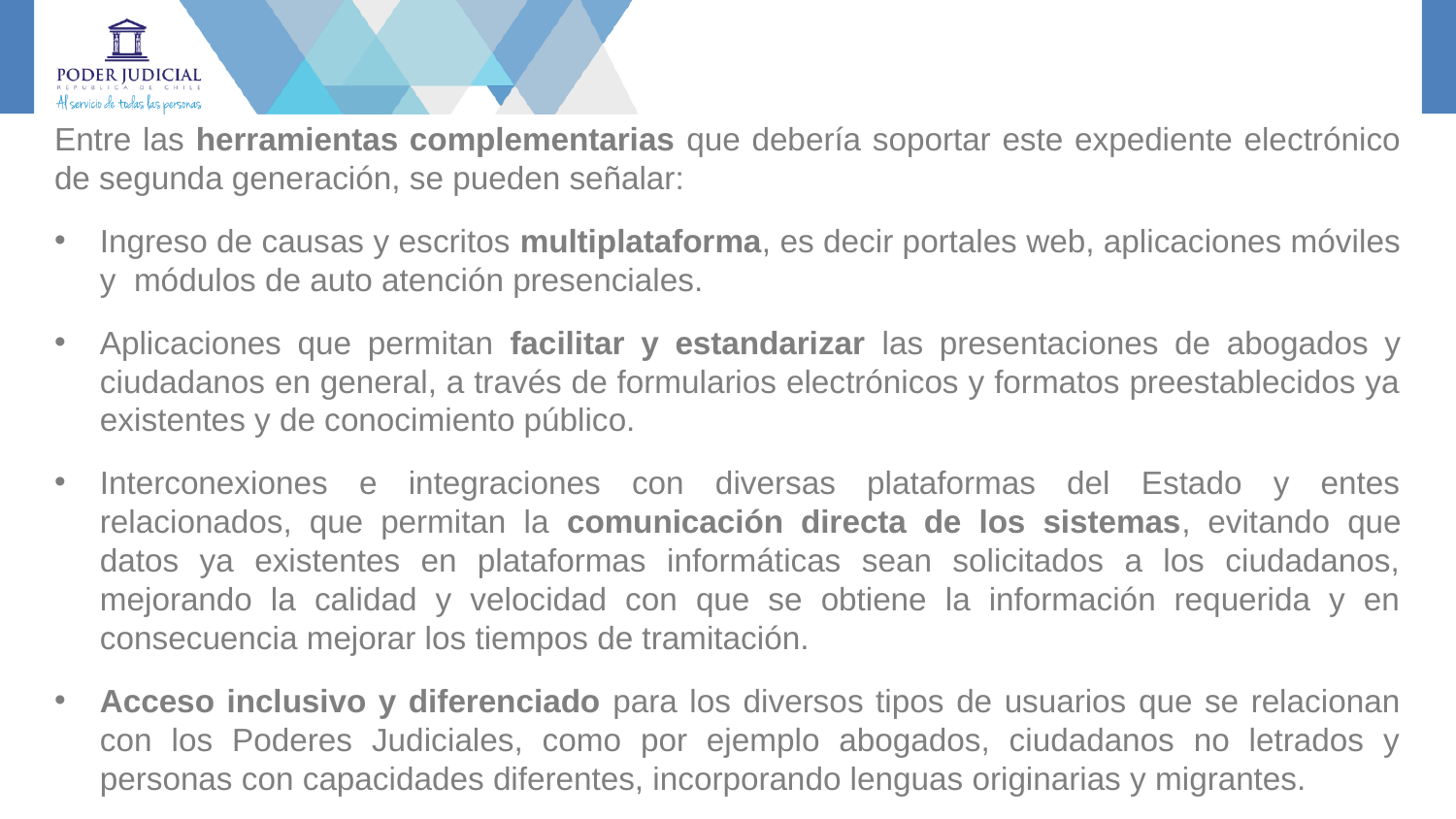

Entre las herramientas complementarias que debería soportar este expediente electrónico de segunda generación, se pueden señalar:
Ingreso de causas y escritos multiplataforma, es decir portales web, aplicaciones móviles y  módulos de auto atención presenciales.
Aplicaciones que permitan facilitar y estandarizar las presentaciones de abogados y ciudadanos en general, a través de formularios electrónicos y formatos preestablecidos ya existentes y de conocimiento público.
Interconexiones e integraciones con diversas plataformas del Estado y entes relacionados, que permitan la comunicación directa de los sistemas, evitando que datos ya existentes en plataformas informáticas sean solicitados a los ciudadanos, mejorando la calidad y velocidad con que se obtiene la información requerida y en consecuencia mejorar los tiempos de tramitación.
Acceso inclusivo y diferenciado para los diversos tipos de usuarios que se relacionan con los Poderes Judiciales, como por ejemplo abogados, ciudadanos no letrados y personas con capacidades diferentes, incorporando lenguas originarias y migrantes.